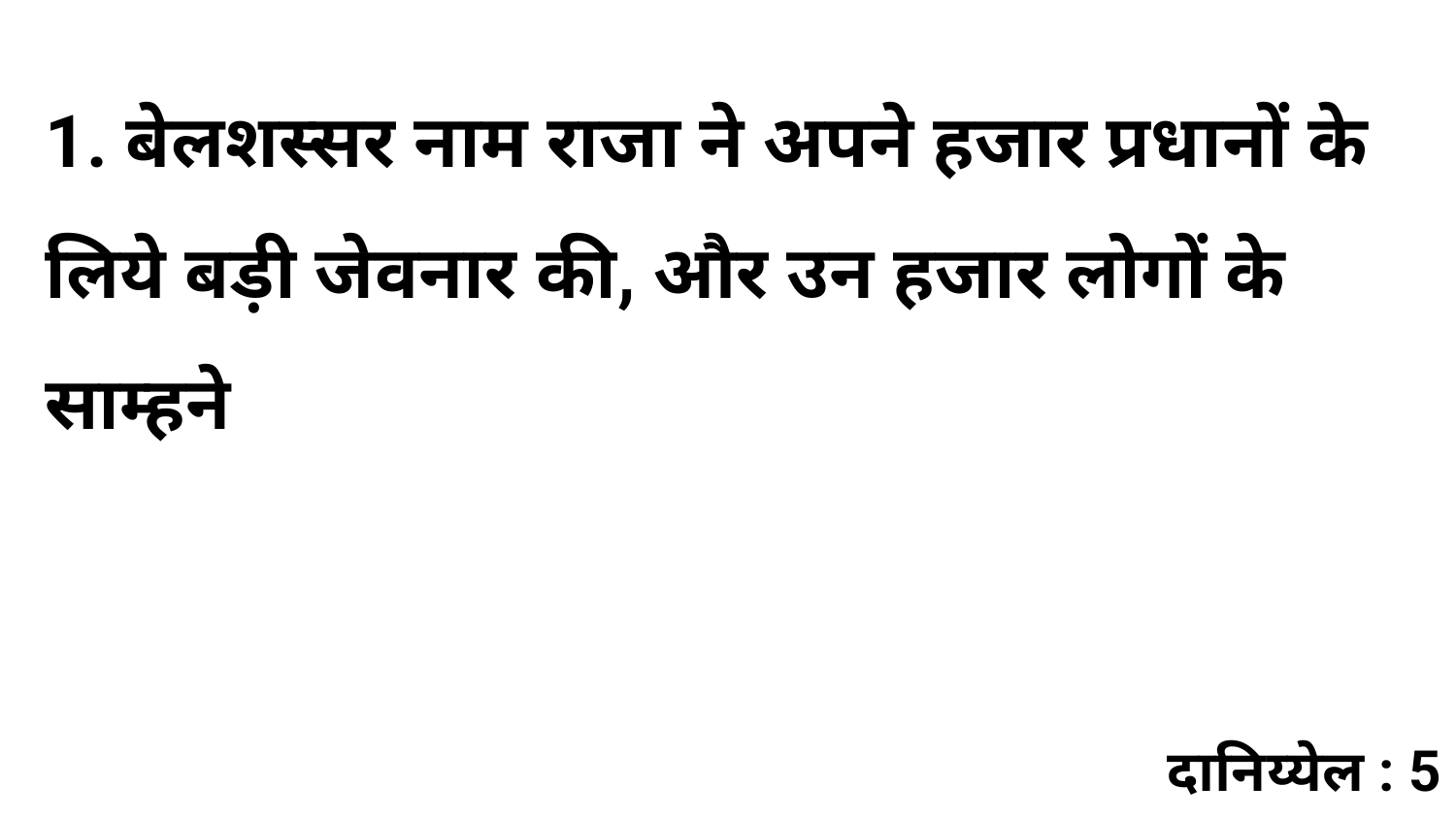

1. बेलशस्सर नाम राजा ने अपने हजार प्रधानों के लिये बड़ी जेवनार की, और उन हजार लोगों के साम्हने
दानिय्येल : 5